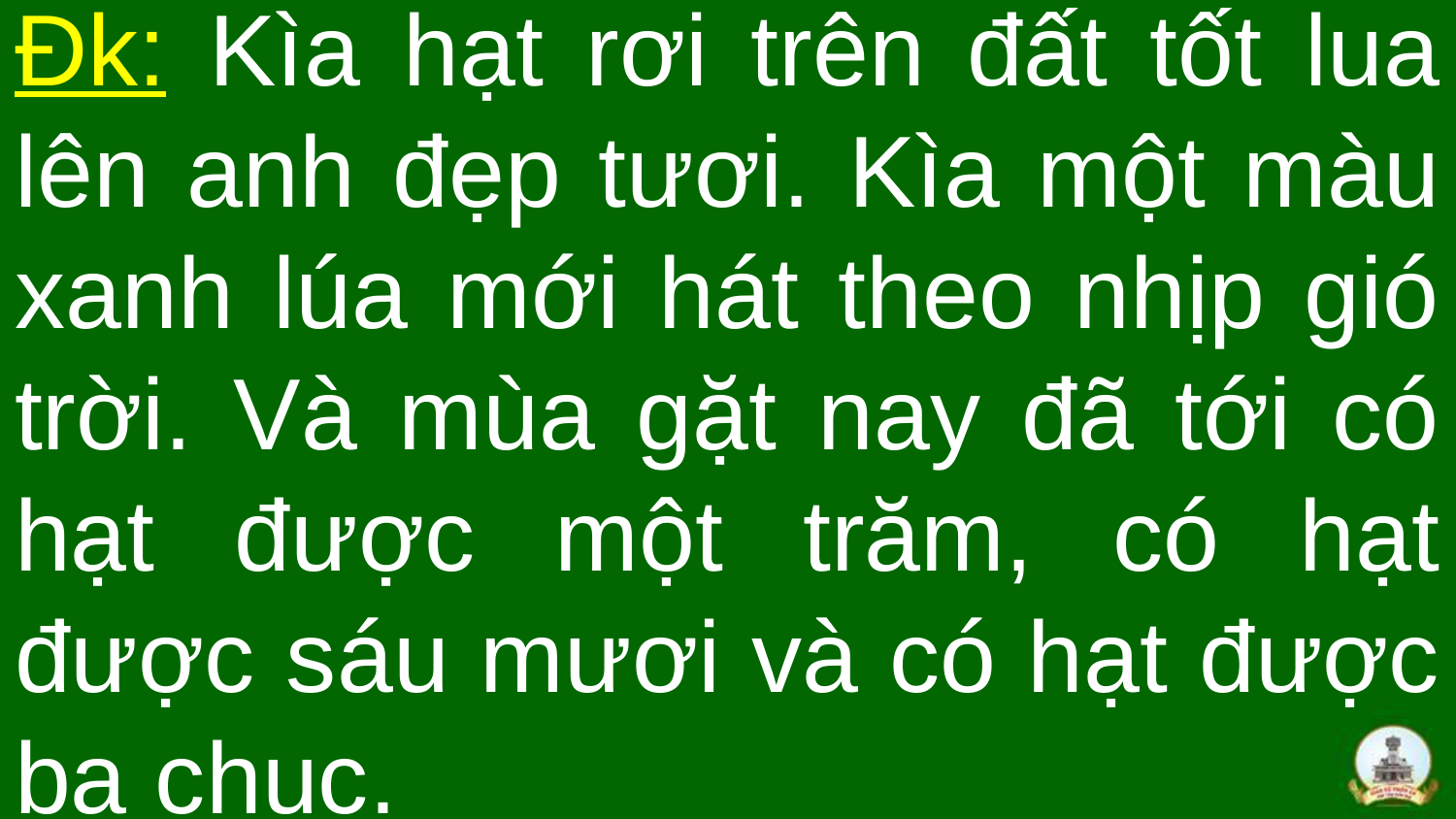

# Đk: Kìa hạt rơi trên đất tốt lua lên anh đẹp tươi. Kìa một màu xanh lúa mới hát theo nhịp gió trời. Và mùa gặt nay đã tới có hạt được một trăm, có hạt được sáu mươi và có hạt được ba chục.